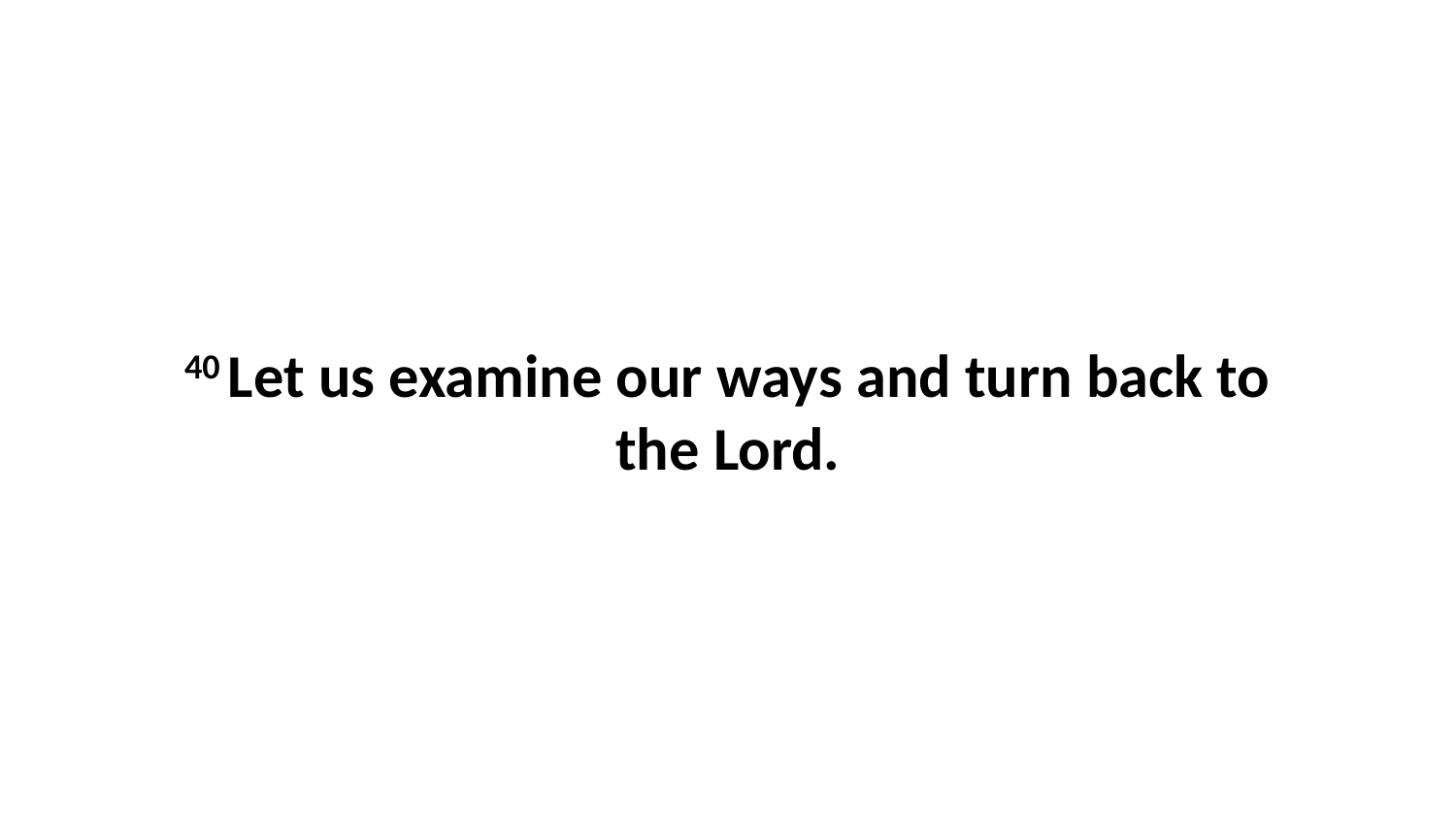

40 Let us examine our ways and turn back to the Lord.